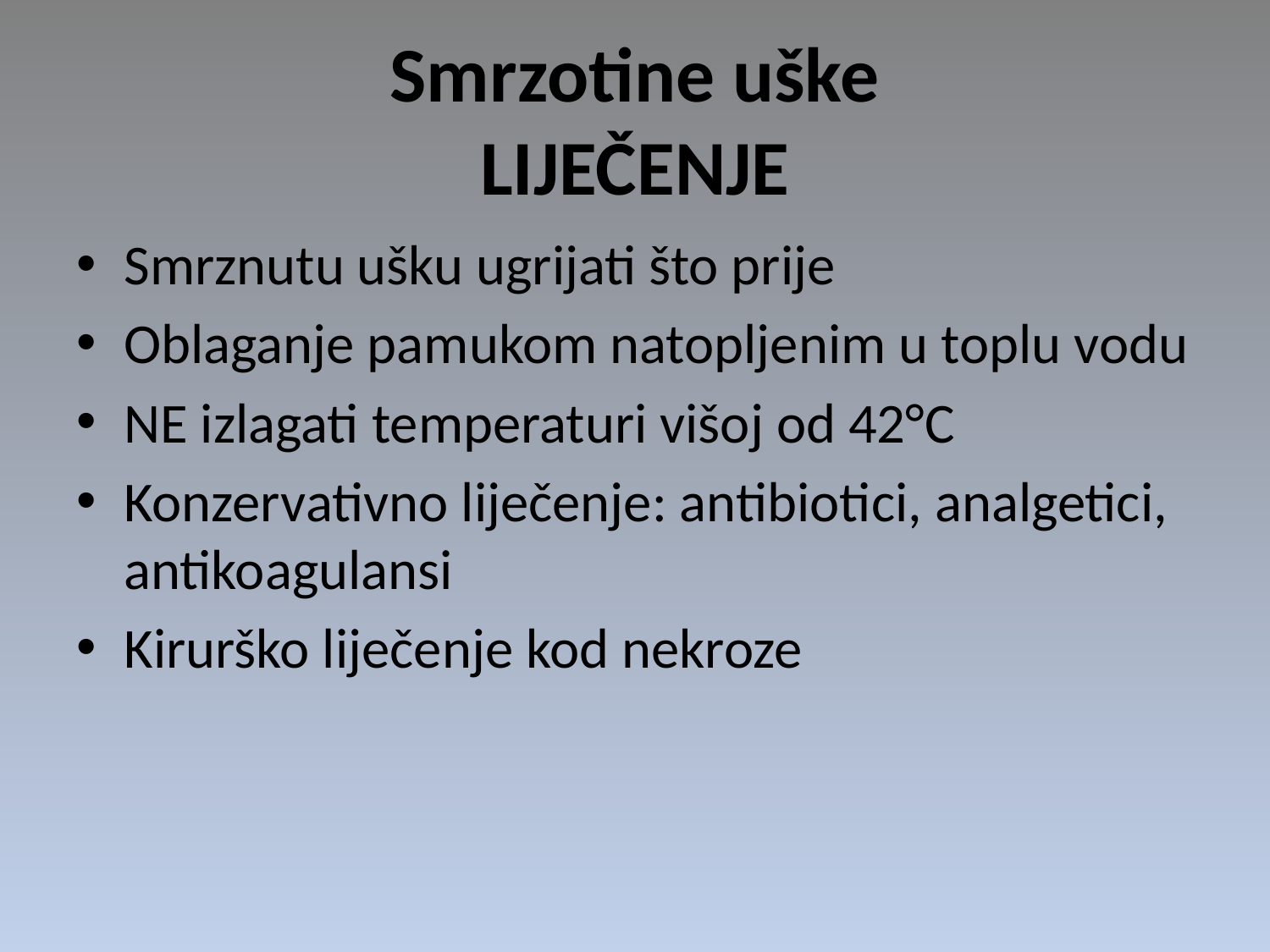

# Smrzotine uške LIJEČENJE
Smrznutu ušku ugrijati što prije
Oblaganje pamukom natopljenim u toplu vodu
NE izlagati temperaturi višoj od 42°C
Konzervativno liječenje: antibiotici, analgetici, antikoagulansi
Kirurško liječenje kod nekroze